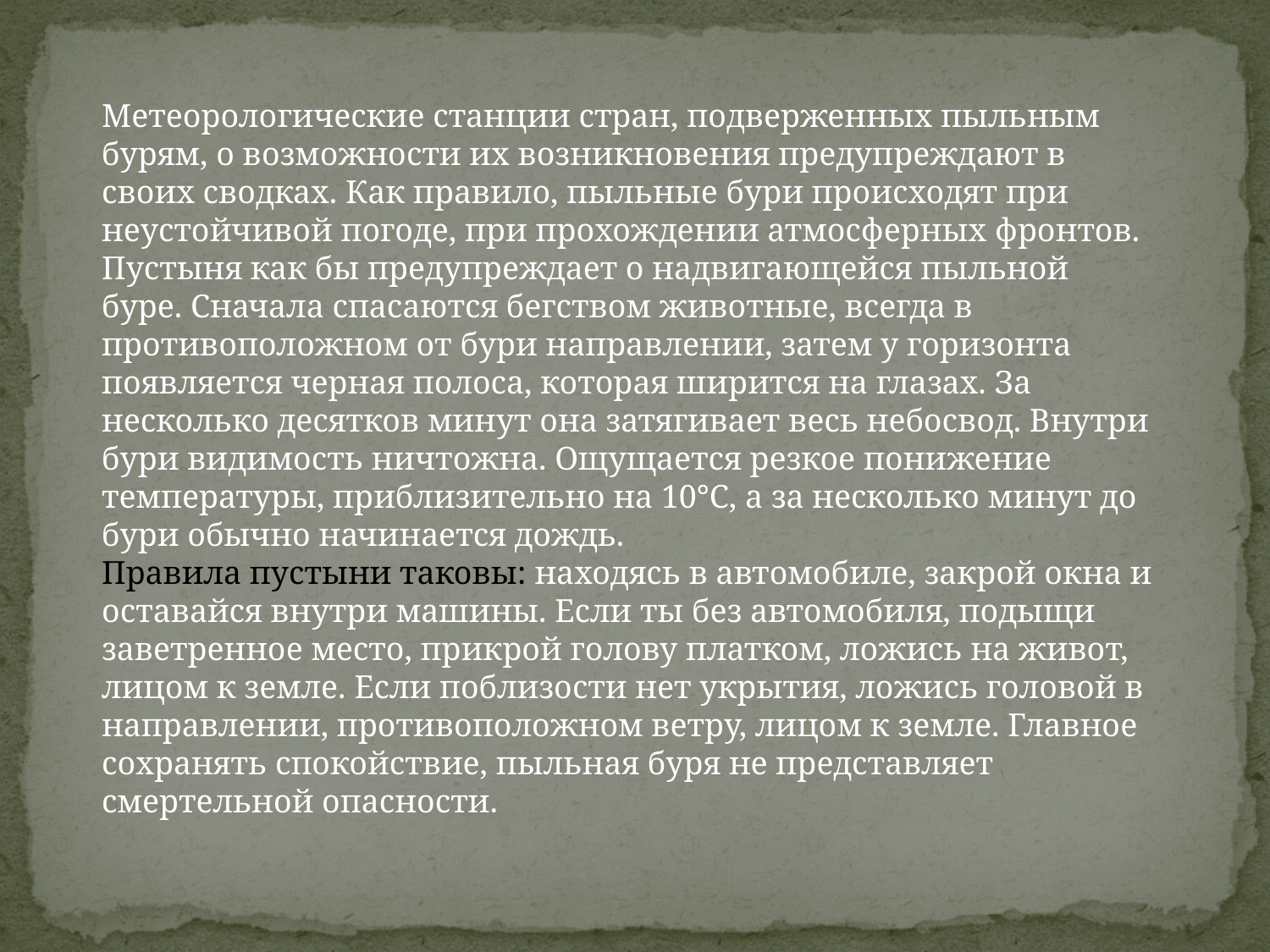

Метеорологические станции стран, подверженных пыльным бурям, о возможности их возникновения предупреждают в своих сводках. Как правило, пыльные бури происходят при неустойчивой погоде, при прохождении атмосферных фронтов. Пустыня как бы предупреждает о надвигающейся пыльной буре. Сначала спасаются бегством животные, всегда в противоположном от бури направлении, затем у горизонта появляется черная полоса, которая ширится на глазах. За несколько десятков минут она затягивает весь небосвод. Внутри бури видимость ничтожна. Ощущается резкое понижение температуры, приблизительно на 10°С, а за несколько минут до бури обычно начинается дождь.
Правила пустыни таковы: находясь в автомобиле, закрой окна и оставайся внутри машины. Если ты без автомобиля, подыщи заветренное место, прикрой голову платком, ложись на живот, лицом к земле. Если поблизости нет укрытия, ложись головой в направлении, противоположном ветру, лицом к земле. Главное сохранять спокойствие, пыльная буря не представляет смертельной опасности.